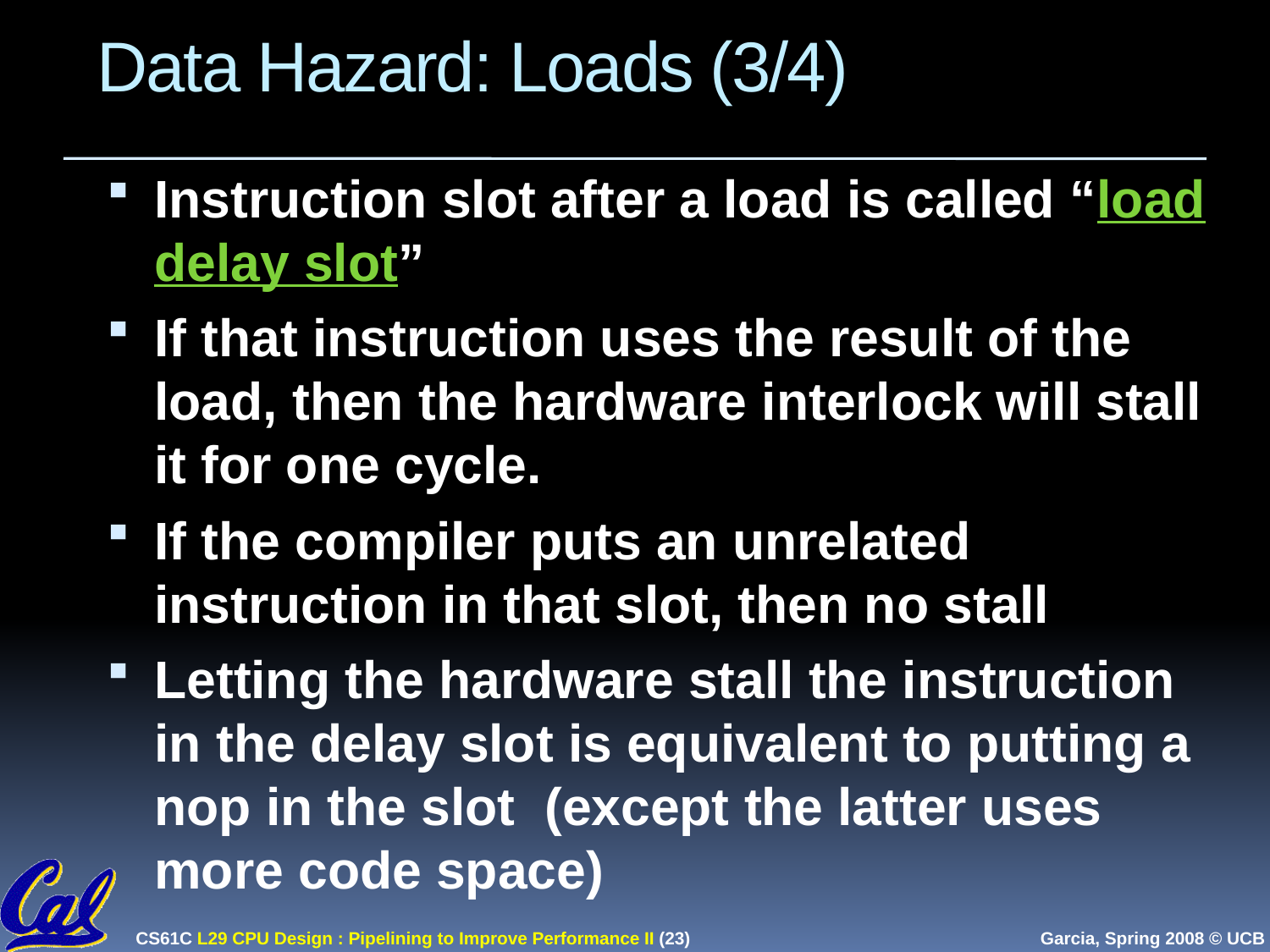

# Data Hazard: Loads (3/4)
Instruction slot after a load is called “load delay slot”
If that instruction uses the result of the load, then the hardware interlock will stall it for one cycle.
If the compiler puts an unrelated instruction in that slot, then no stall
Letting the hardware stall the instruction in the delay slot is equivalent to putting a nop in the slot  (except the latter uses more code space)